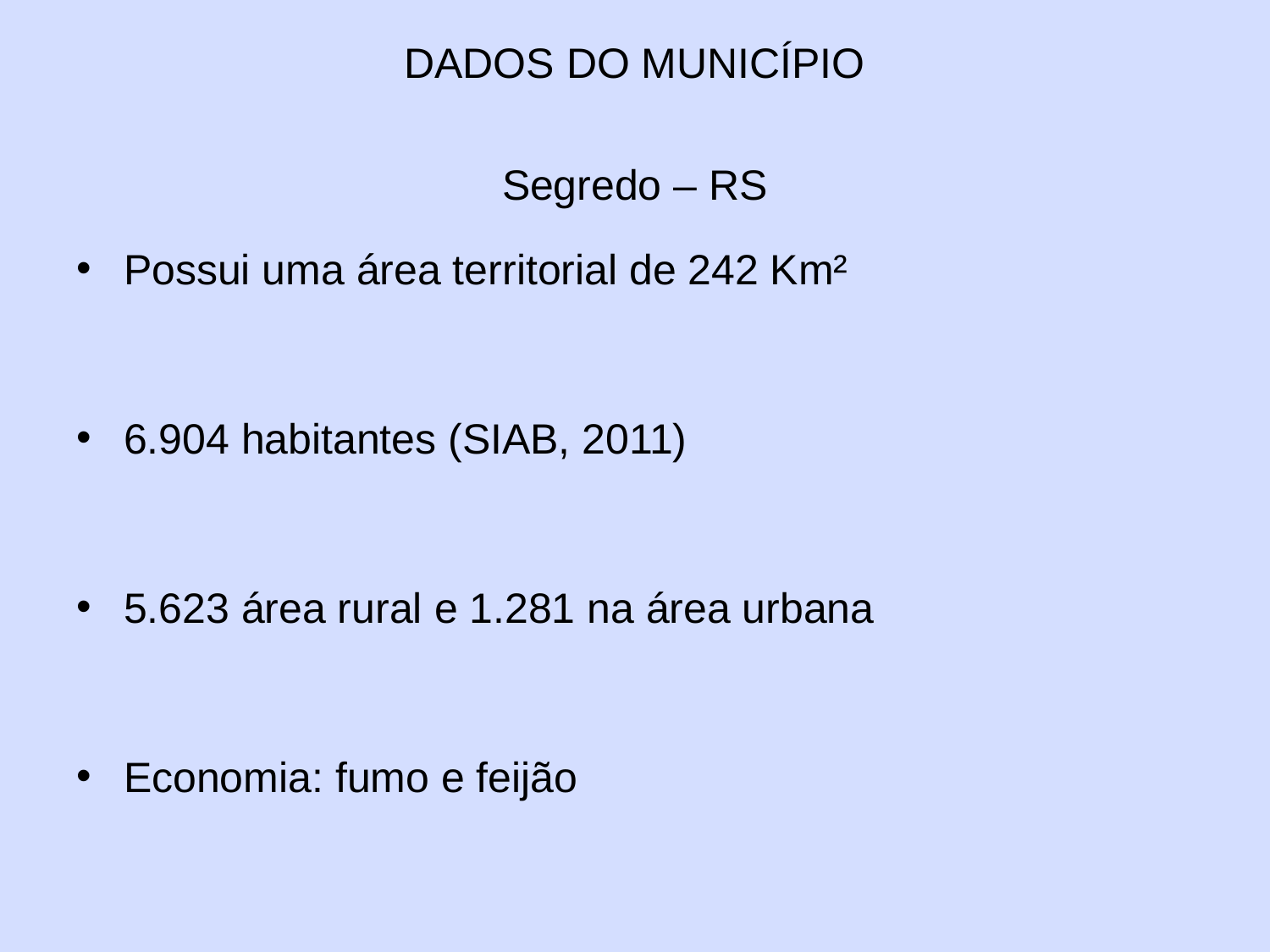

# DADOS DO MUNICÍPIO
Segredo – RS
Possui uma área territorial de 242 Km²

6.904 habitantes (SIAB, 2011)

5.623 área rural e 1.281 na área urbana

Economia: fumo e feijão